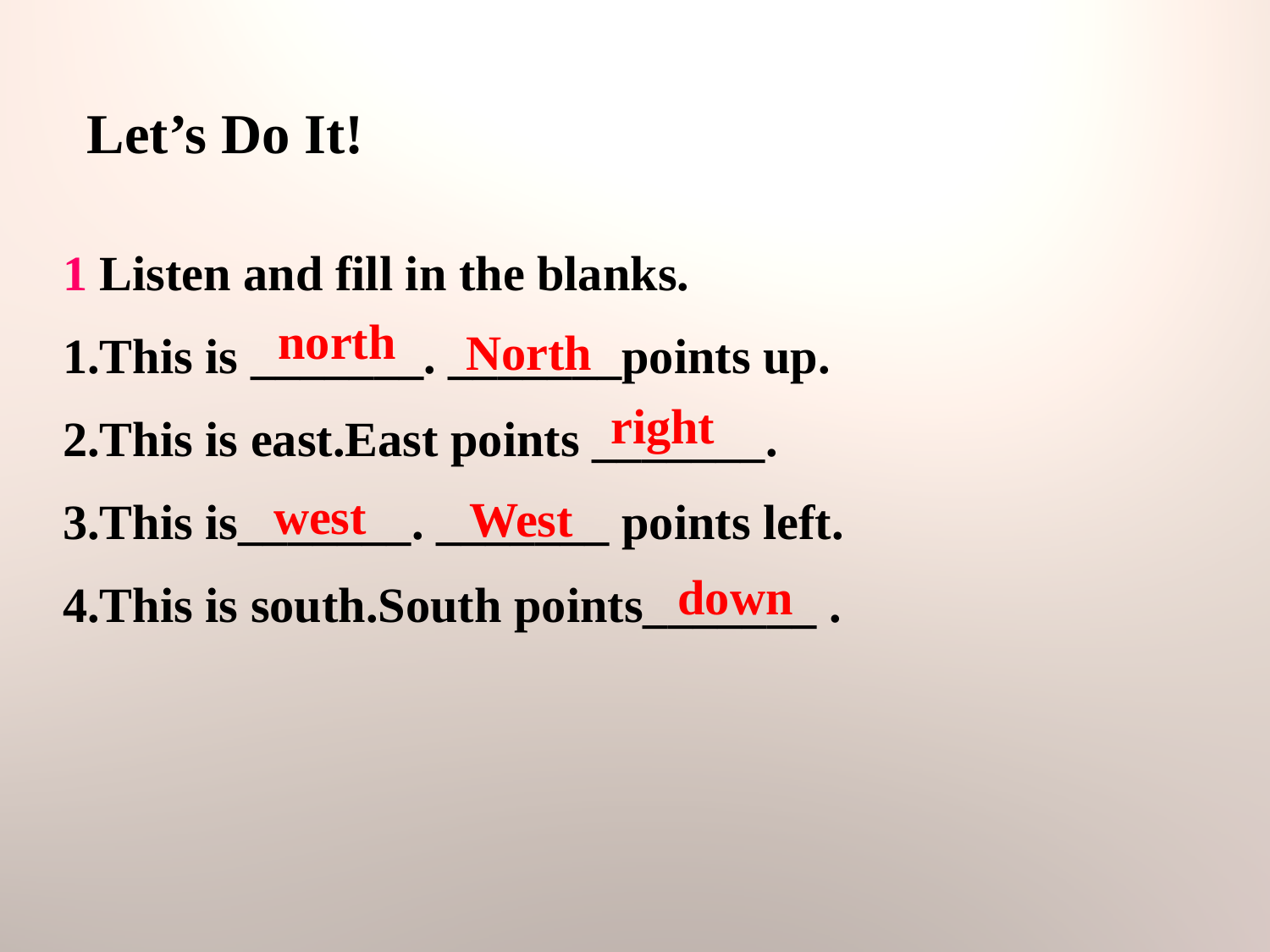

Let’s Do It!
1 Listen and fill in the blanks.
1.This is _______. _______points up.
2.This is east.East points _______.
3.This is_______. _______ points left.
4.This is south.South points_______ .
north
North
right
west
West
down